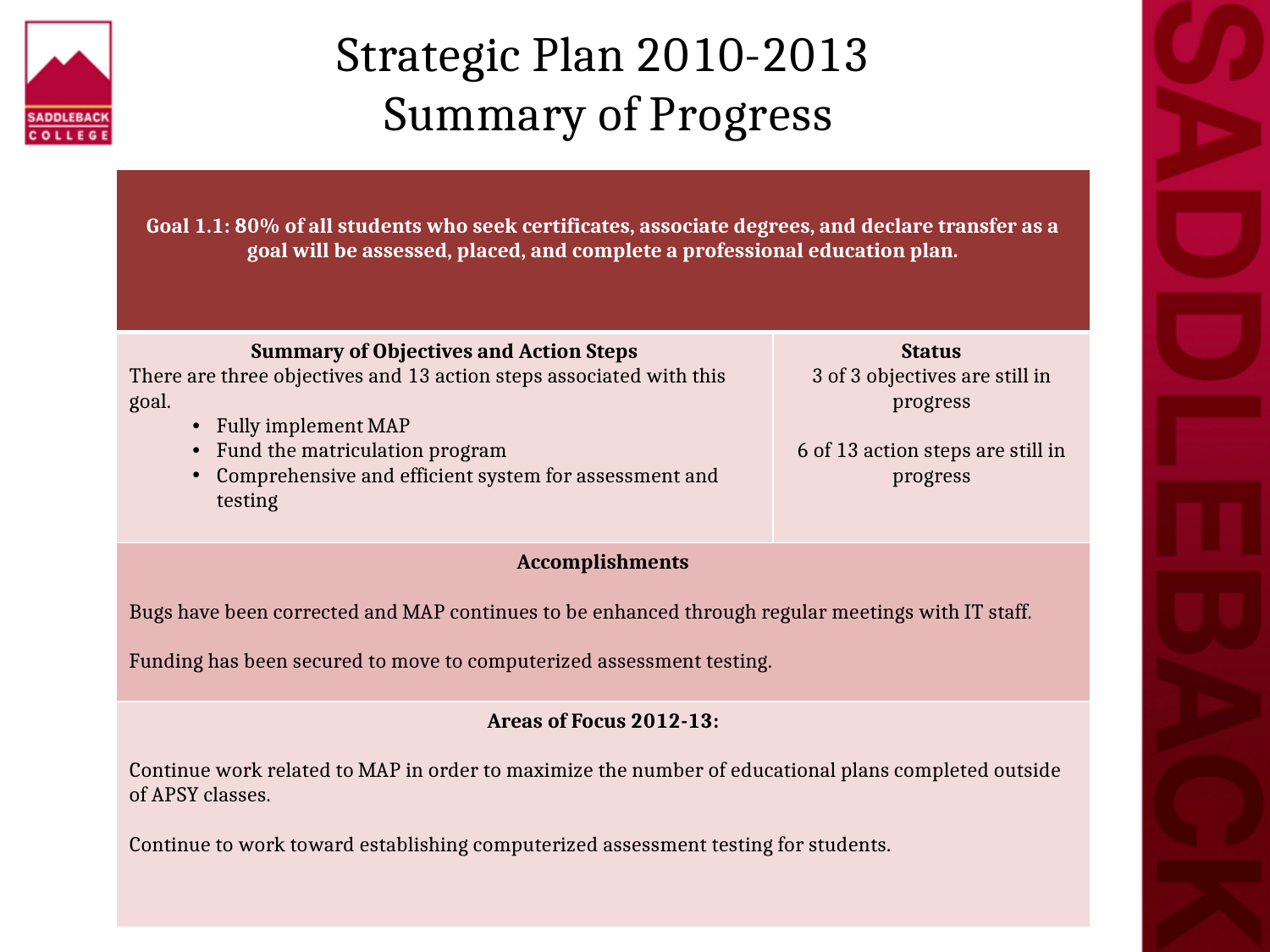

# Strategic Plan 2010-2013 Summary of Progress
| Goal 1.1: 80% of all students who seek certificates, associate degrees, and declare transfer as a goal will be assessed, placed, and complete a professional education plan. |  |
| --- | --- |
| Summary of Objectives and Action Steps There are three objectives and 13 action steps associated with this goal. Fully implement MAP Fund the matriculation program Comprehensive and efficient system for assessment and testing | Status 3 of 3 objectives are still in progress 6 of 13 action steps are still in progress |
| Accomplishments Bugs have been corrected and MAP continues to be enhanced through regular meetings with IT staff. Funding has been secured to move to computerized assessment testing. |  |
| Areas of Focus 2012-13: Continue work related to MAP in order to maximize the number of educational plans completed outside of APSY classes. Continue to work toward establishing computerized assessment testing for students. |  |